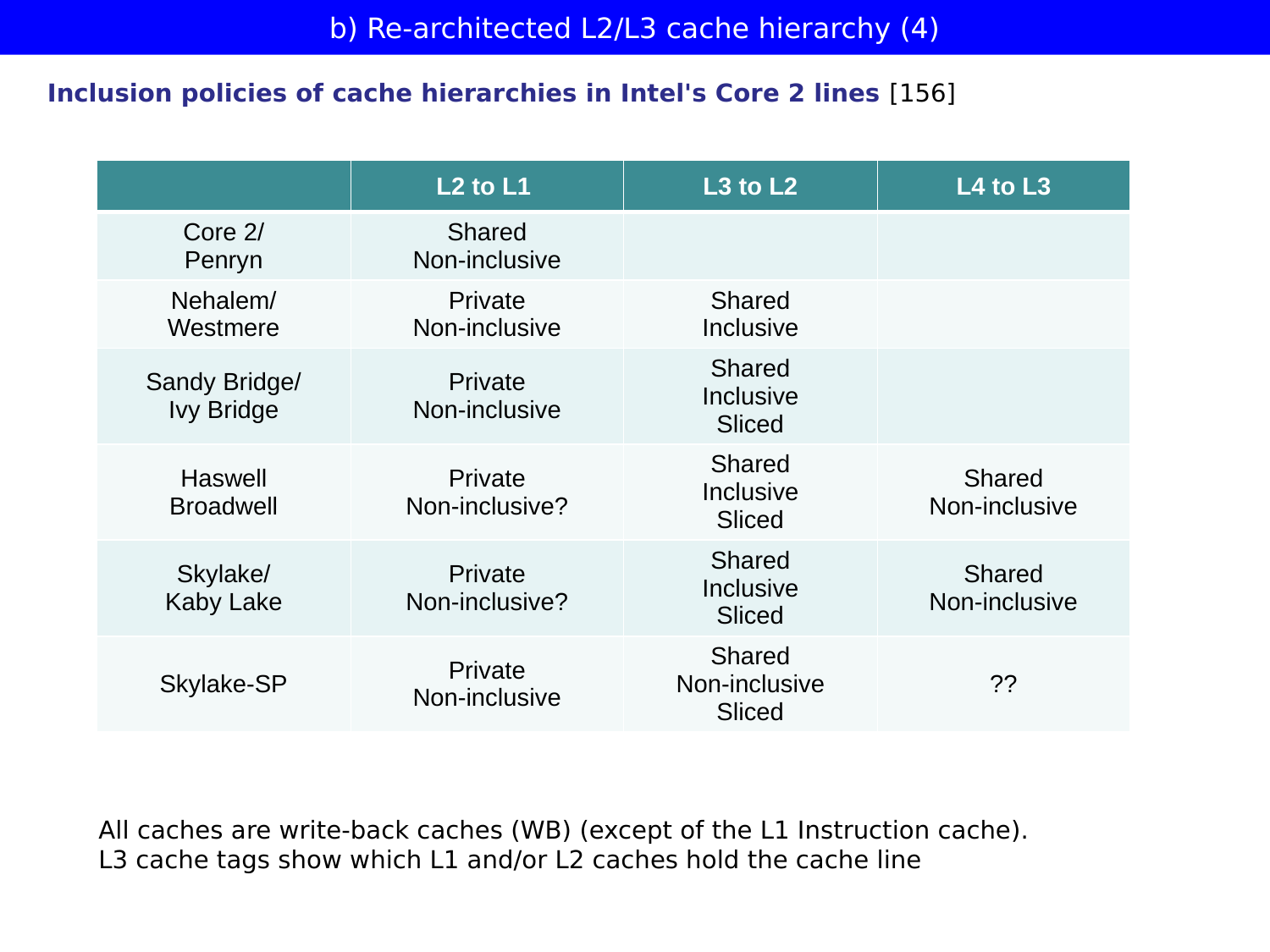

# b) Re-architected L2/L3 cache hierarchy (4)
Inclusion policies of cache hierarchies in Intel's Core 2 lines [156]
|  | L2 to L1 | L3 to L2 | L4 to L3 |
| --- | --- | --- | --- |
| Core 2/ Penryn | Shared Non-inclusive |  |  |
| Nehalem/ Westmere | Private Non-inclusive | Shared Inclusive |  |
| Sandy Bridge/ Ivy Bridge | Private Non-inclusive | Shared Inclusive Sliced |  |
| Haswell Broadwell | Private Non-inclusive? | Shared Inclusive Sliced | Shared Non-inclusive |
| Skylake/ Kaby Lake | Private Non-inclusive? | Shared Inclusive Sliced | Shared Non-inclusive |
| Skylake-SP | Private Non-inclusive | Shared Non-inclusive Sliced | ?? |
All caches are write-back caches (WB) (except of the L1 Instruction cache).
L3 cache tags show which L1 and/or L2 caches hold the cache line